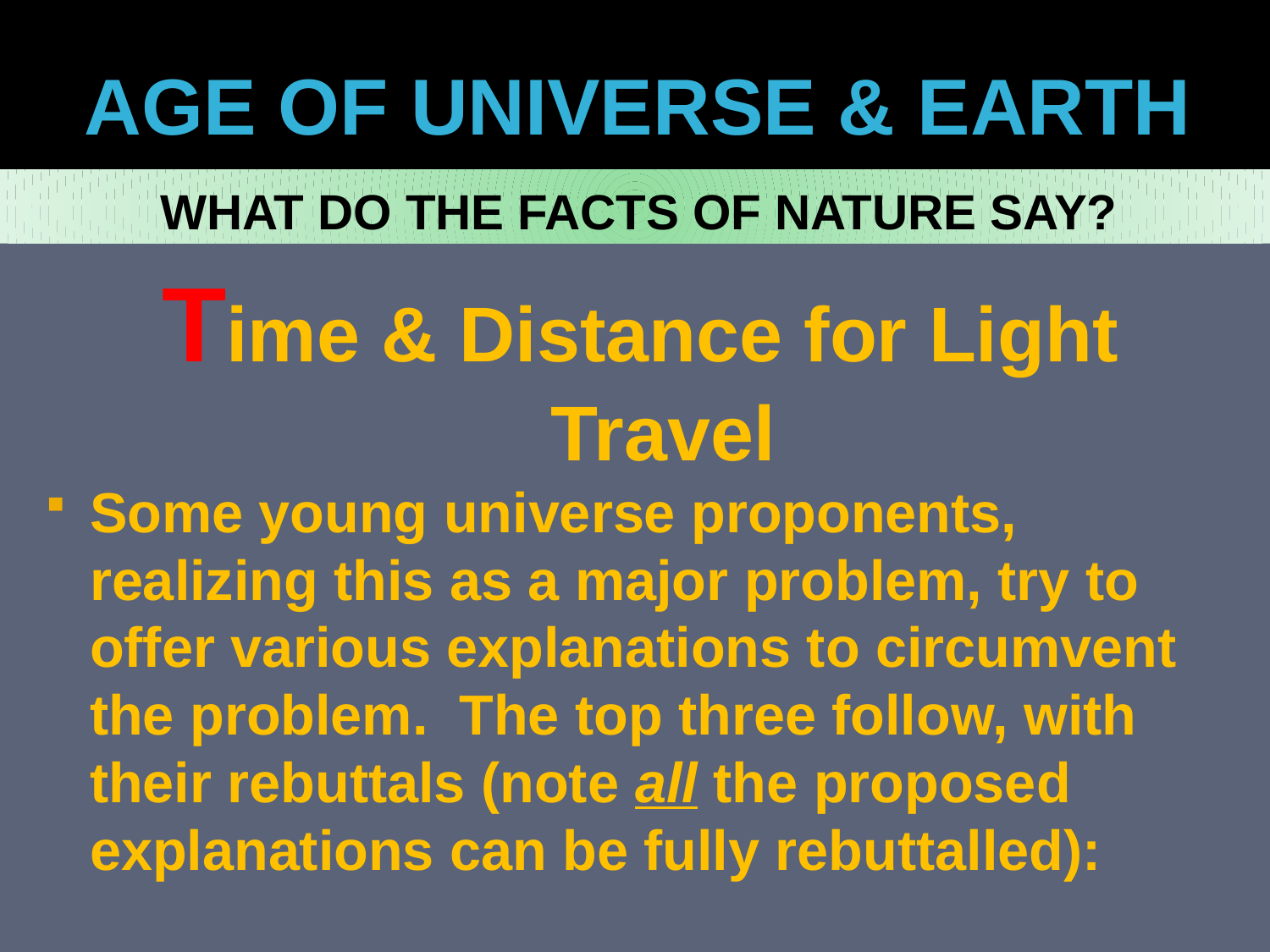

# AGE OF UNIVERSE & EARTH
WHAT DO THE FACTS OF NATURE SAY?
Time & Distance for Light Travel
Some young universe proponents, realizing this as a major problem, try to offer various explanations to circumvent the problem.  The top three follow, with their rebuttals (note all the proposed explanations can be fully rebuttalled):